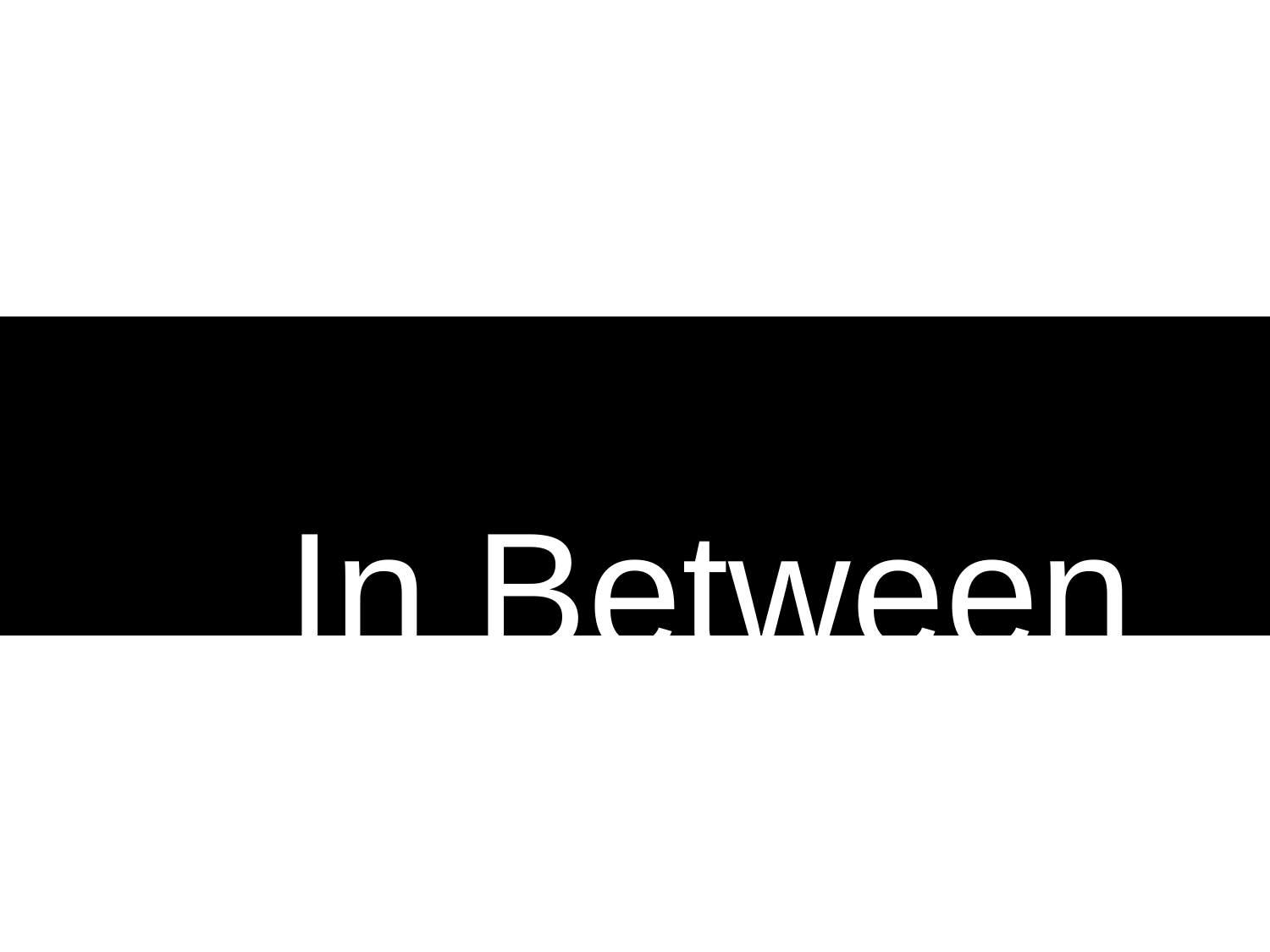

|  |
| --- |
In Between
|  |
| --- |